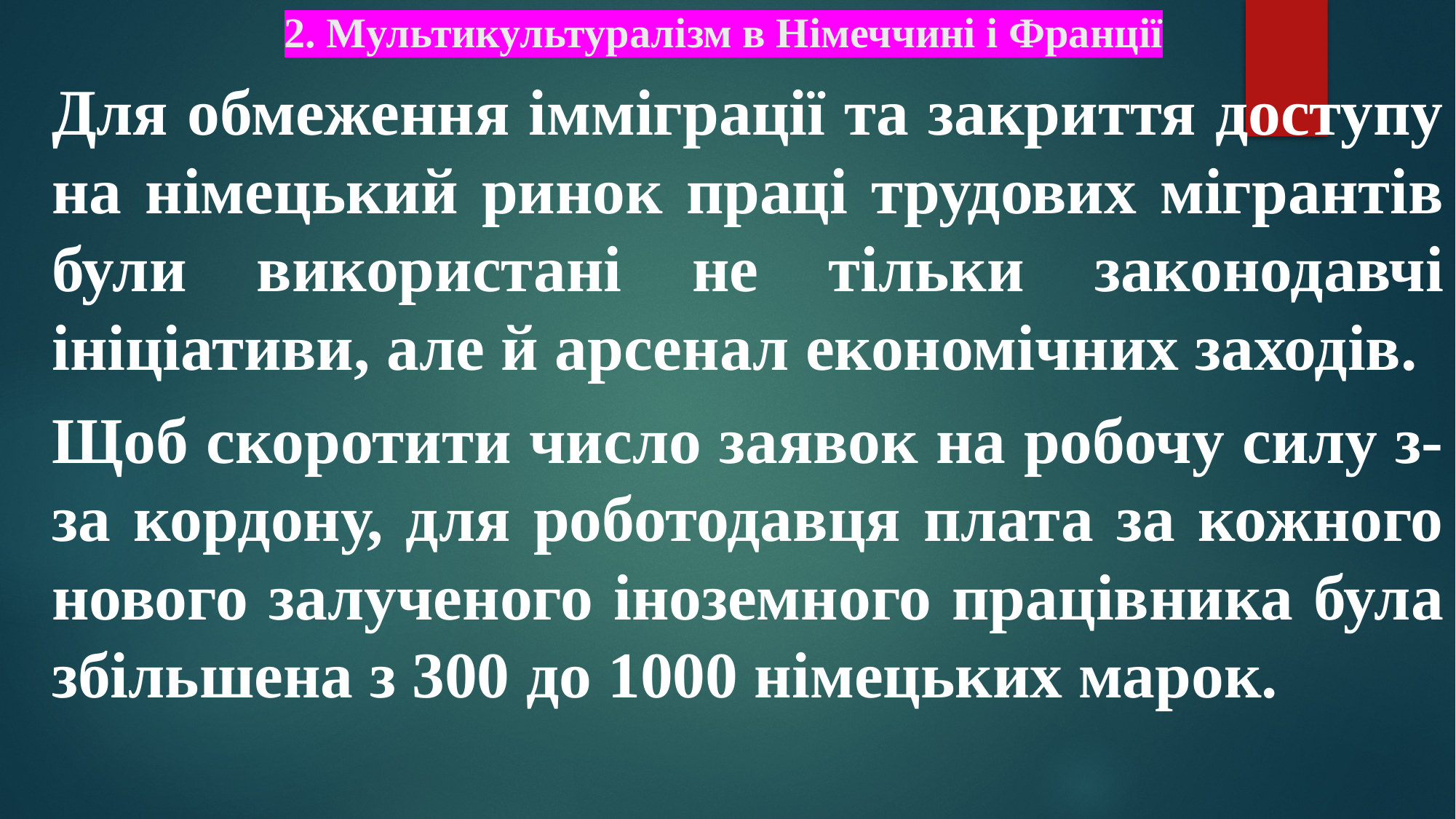

# 2. Мультикультуралізм в Німеччині і Франції
Для обмеження імміграції та закриття доступу на німецький ринок праці трудових мігрантів були використані не тільки законодавчі ініціативи, але й арсенал економічних заходів.
Щоб скоротити число заявок на робочу силу з-за кордону, для роботодавця плата за кожного нового залученого іноземного працівника була збільшена з 300 до 1000 німецьких марок.